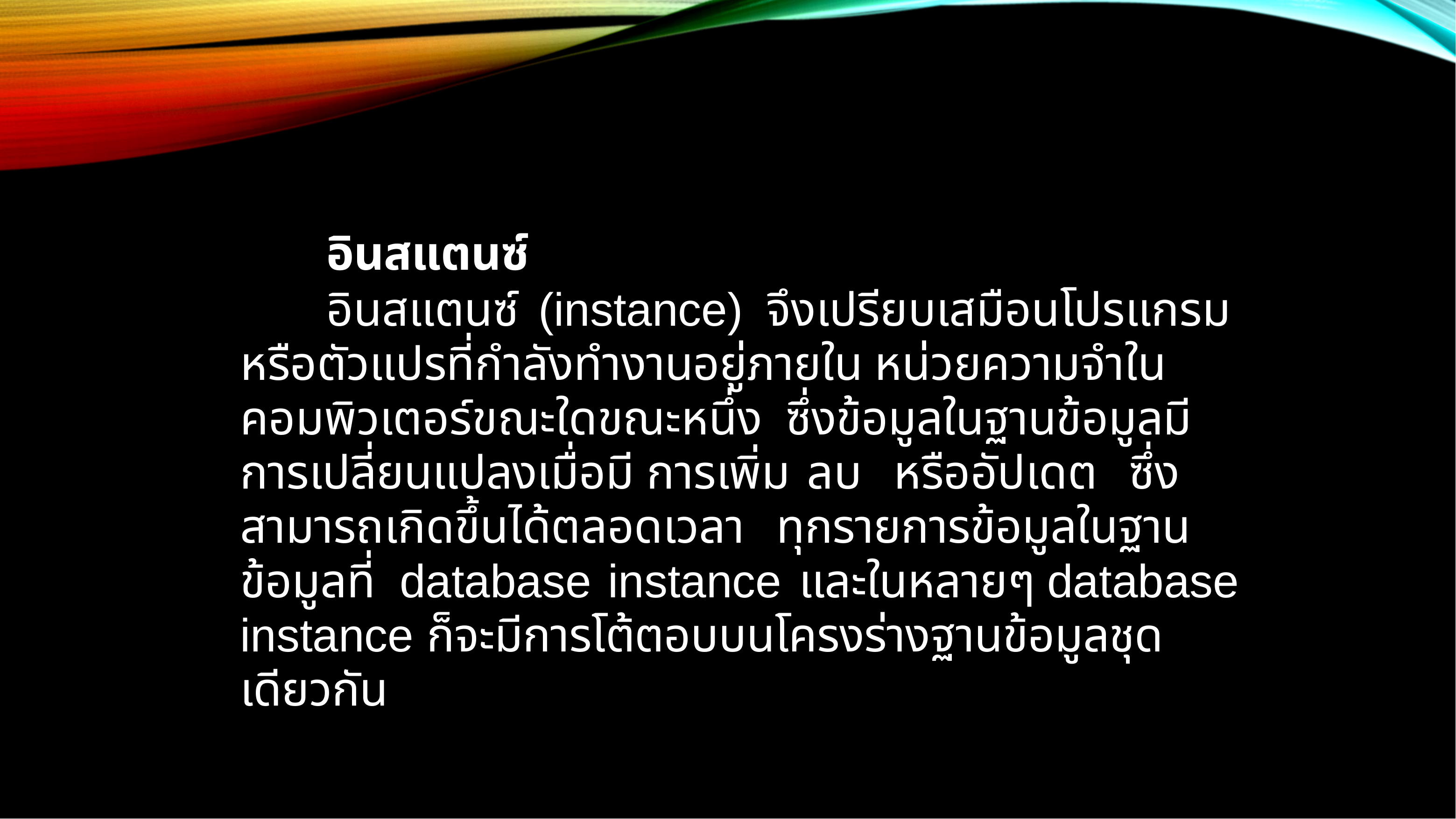

อินสแตนซ์
อินสแตนซ์ (instance) จึงเปรียบเสมือนโปรแกรมหรือตัวแปรที่กำลังทำงานอยู่ภายใน หน่วยความจำในคอมพิวเตอร์ขณะใดขณะหนึ่ง ซึ่งข้อมูลในฐานข้อมูลมีการเปลี่ยนแปลงเมื่อมี การเพิ่ม ลบ  หรืออัปเดต  ซึ่งสามารถเกิดขึ้นได้ตลอดเวลา  ทุกรายการข้อมูลในฐานข้อมูลที่ database instance และในหลายๆ database instance ก็จะมีการโต้ตอบบนโครงร่างฐานข้อมูลชุดเดียวกัน